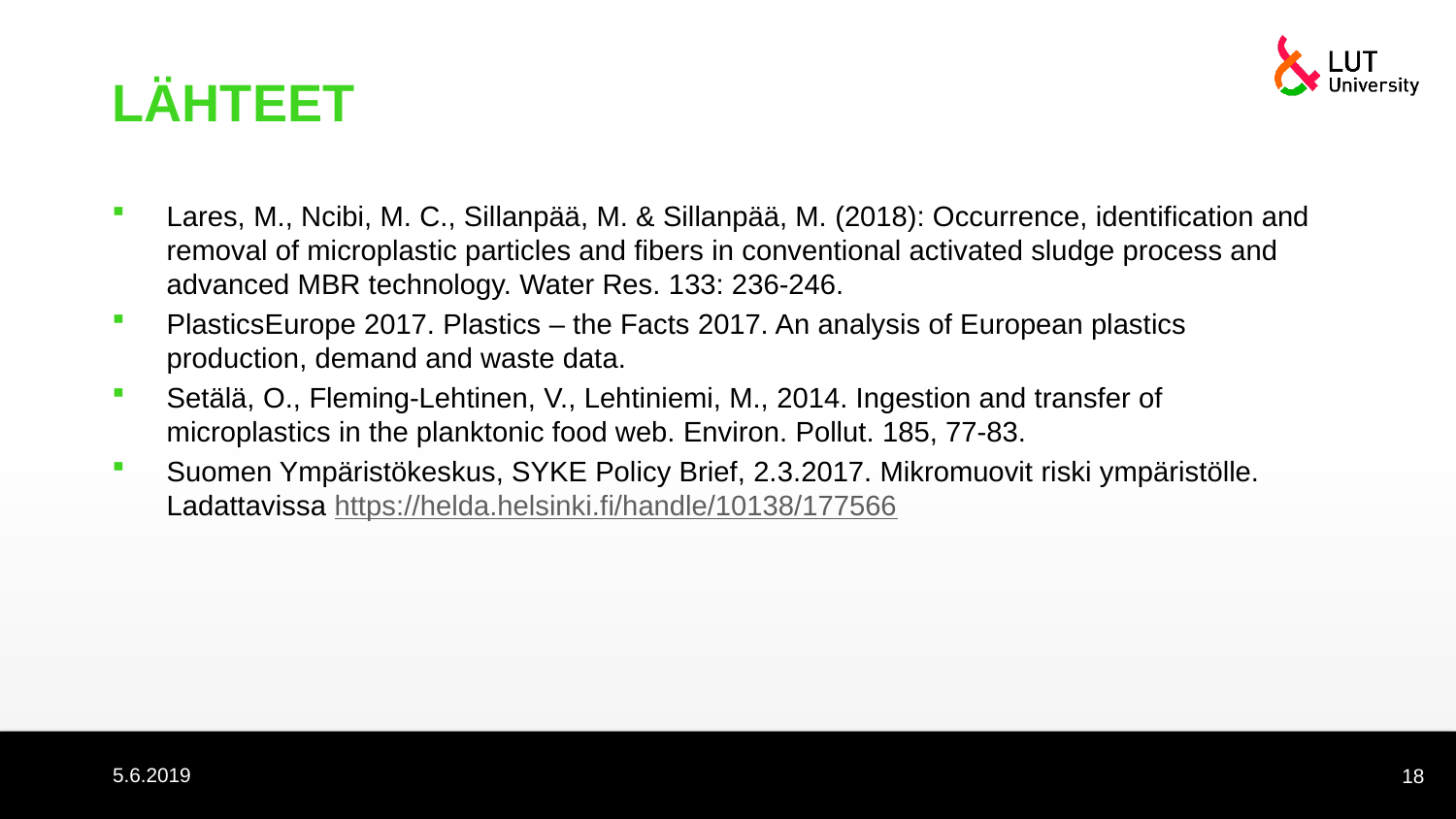

# LÄHTEET
Lares, M., Ncibi, M. C., Sillanpää, M. & Sillanpää, M. (2018): Occurrence, identification and removal of microplastic particles and fibers in conventional activated sludge process and advanced MBR technology. Water Res. 133: 236-246.
PlasticsEurope 2017. Plastics – the Facts 2017. An analysis of European plastics production, demand and waste data.
Setälä, O., Fleming-Lehtinen, V., Lehtiniemi, M., 2014. Ingestion and transfer of microplastics in the planktonic food web. Environ. Pollut. 185, 77-83.
Suomen Ympäristökeskus, SYKE Policy Brief, 2.3.2017. Mikromuovit riski ympäristölle. Ladattavissa https://helda.helsinki.fi/handle/10138/177566

5.6.2019

18